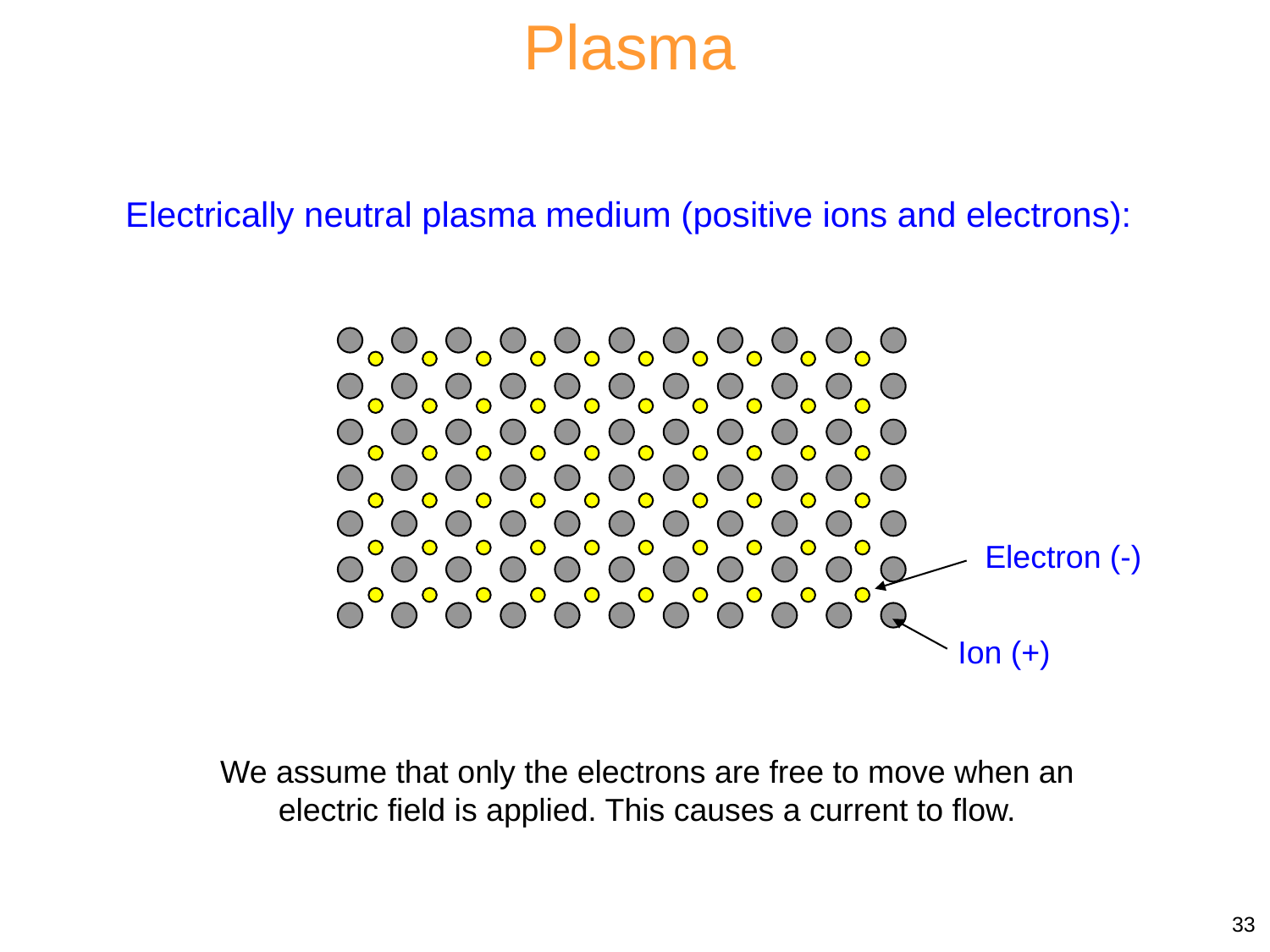

Plasma
Electrically neutral plasma medium (positive ions and electrons):

Electron (-)

Ion (+)
We assume that only the electrons are free to move when an electric field is applied. This causes a current to flow.
33